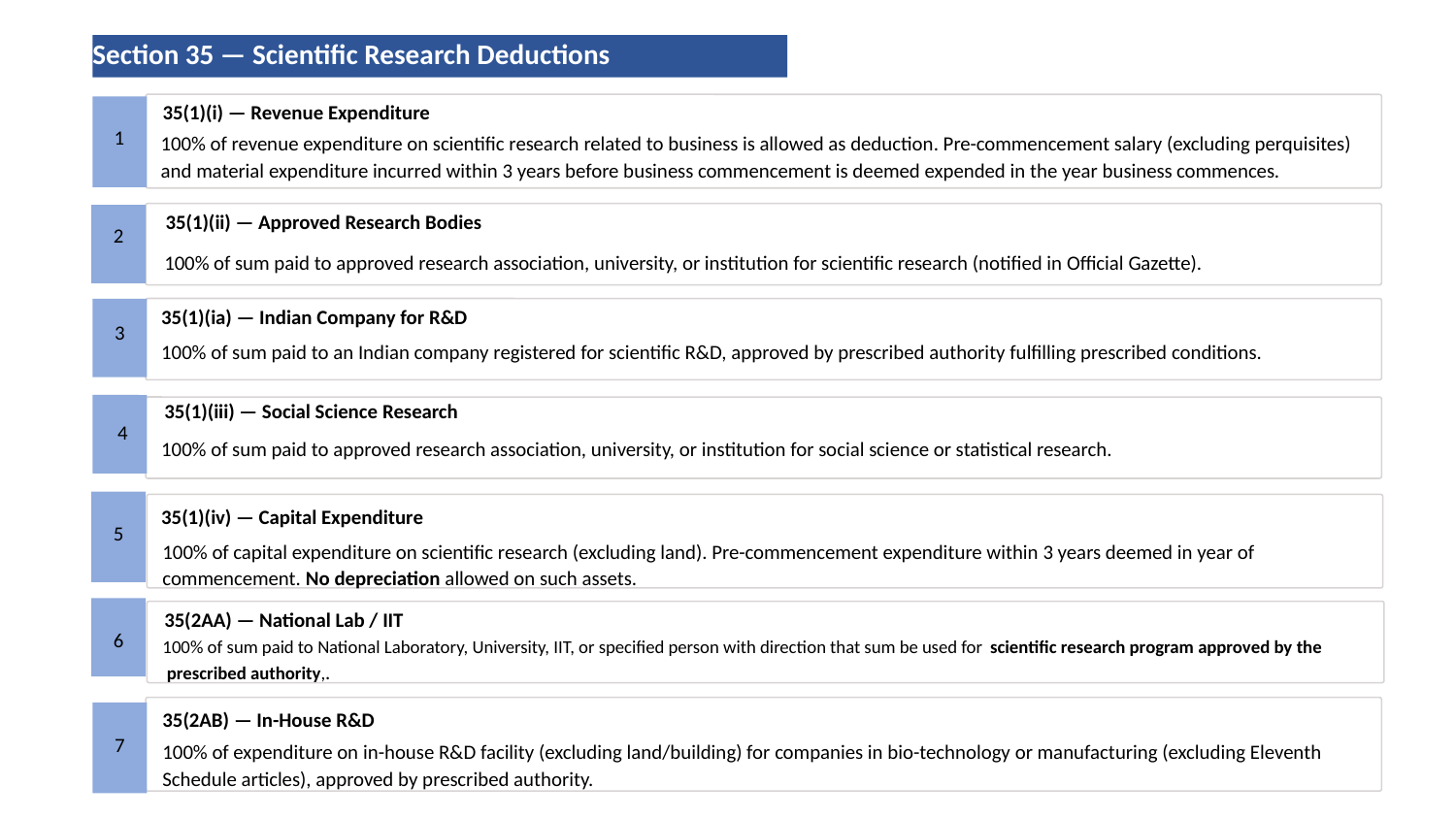

Section 35 — Scientific Research Deductions

35(1)(i) — Revenue Expenditure
1
100% of revenue expenditure on scientific research related to business is allowed as deduction. Pre-commencement salary (excluding perquisites) and material expenditure incurred within 3 years before business commencement is deemed expended in the year business commences.

35(1)(ii) — Approved Research Bodies
2
100% of sum paid to approved research association, university, or institution for scientific research (notified in Official Gazette).

35(1)(ia) — Indian Company for R&D
3
100% of sum paid to an Indian company registered for scientific R&D, approved by prescribed authority fulfilling prescribed conditions.

35(1)(iii) — Social Science Research
4
100% of sum paid to approved research association, university, or institution for social science or statistical research.

35(1)(iv) — Capital Expenditure
5
100% of capital expenditure on scientific research (excluding land). Pre-commencement expenditure within 3 years deemed in year of commencement. No depreciation allowed on such assets.

35(2AA) — National Lab / IIT
6
100% of sum paid to National Laboratory, University, IIT, or specified person with direction that sum be used for  scientific research program approved by the
 prescribed authority,.

35(2AB) — In-House R&D
7
100% of expenditure on in-house R&D facility (excluding land/building) for companies in bio-technology or manufacturing (excluding Eleventh Schedule articles), approved by prescribed authority.